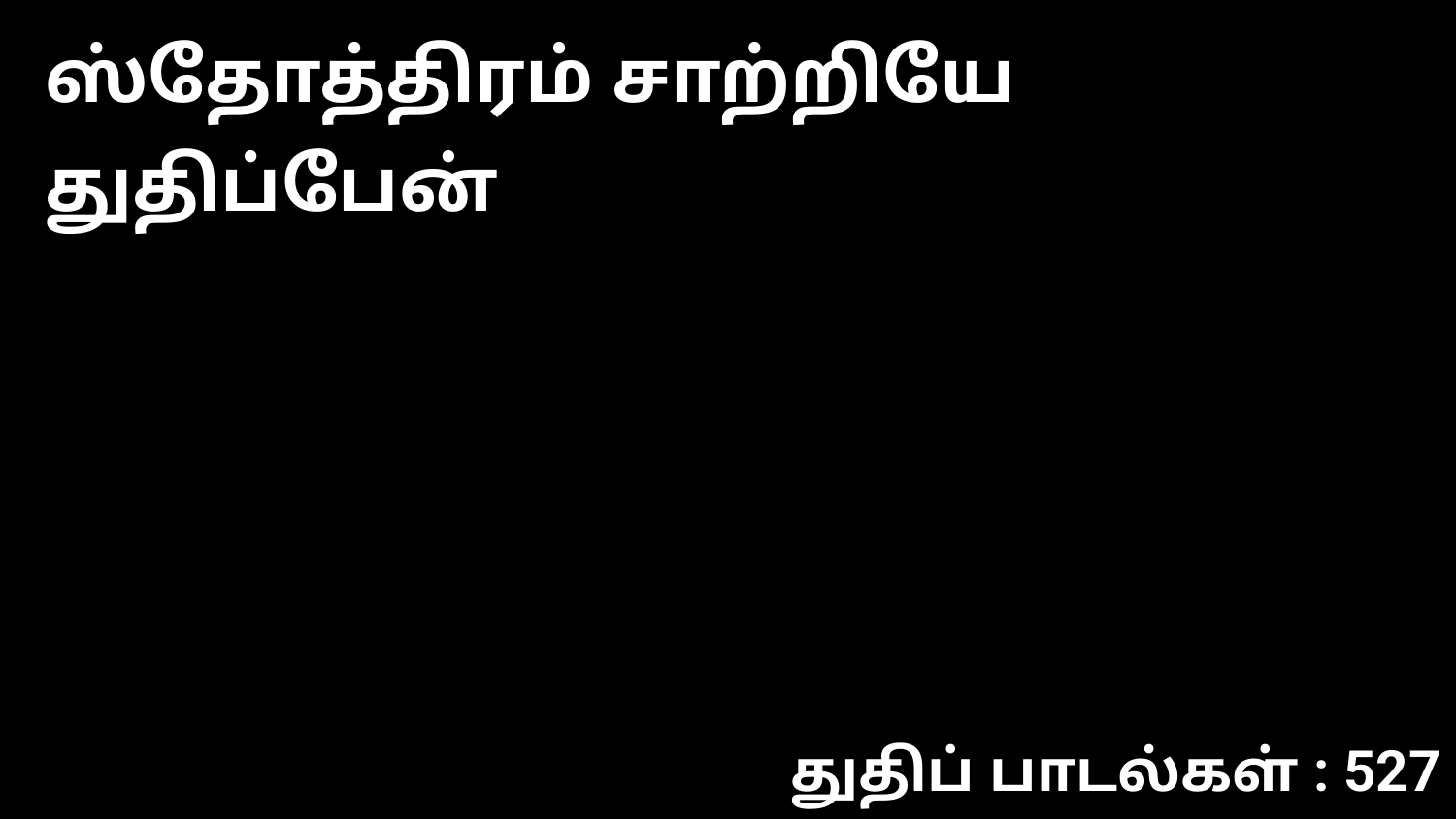

ஸ்தோத்திரம் சாற்றியே துதிப்பேன்
துதிப் பாடல்கள் : 527